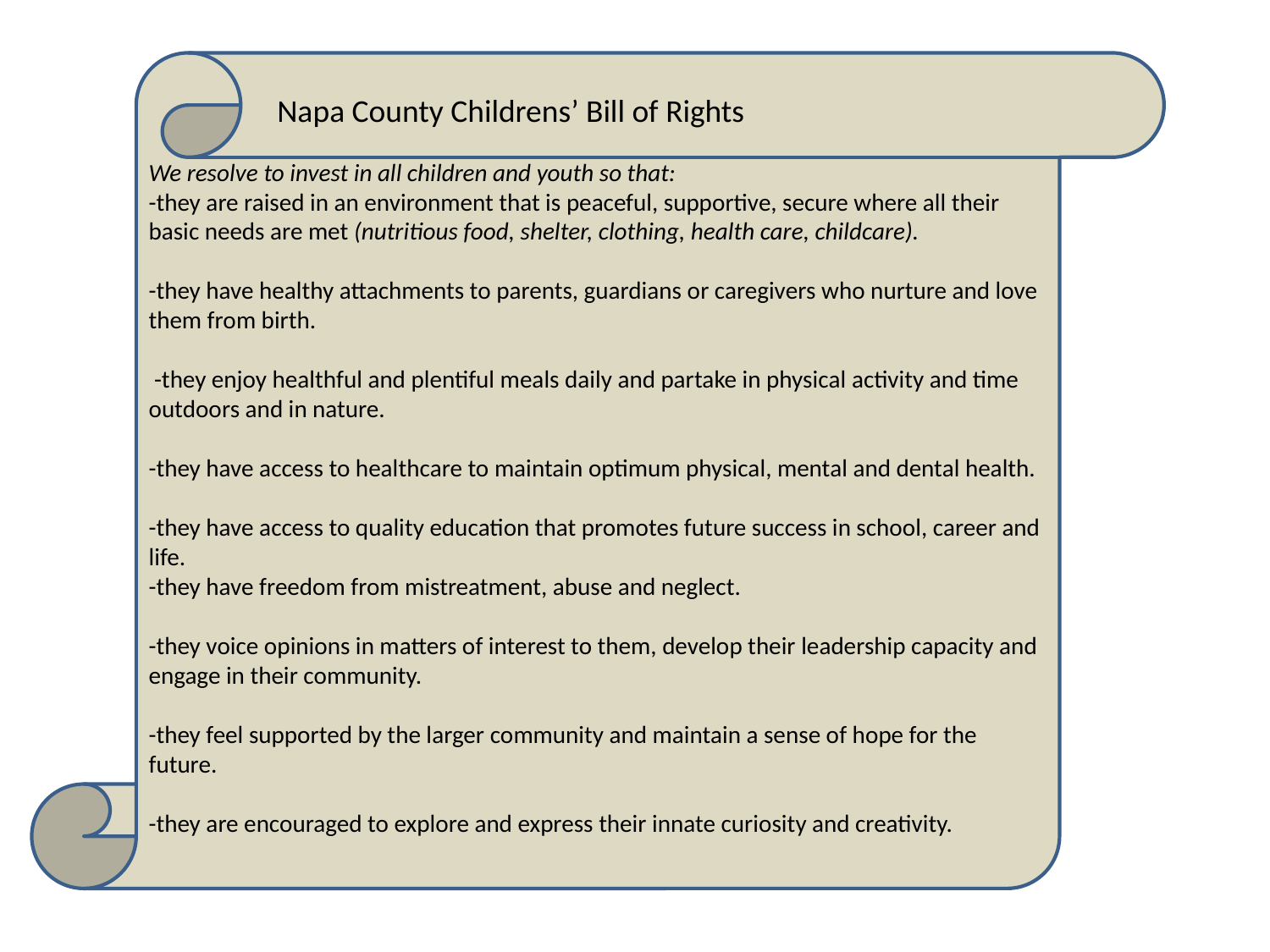

We resolve to invest in all children and youth so that:
-they are raised in an environment that is peaceful, supportive, secure where all their basic needs are met (nutritious food, shelter, clothing, health care, childcare).
-they have healthy attachments to parents, guardians or caregivers who nurture and love them from birth.

 -they enjoy healthful and plentiful meals daily and partake in physical activity and time outdoors and in nature.

-they have access to healthcare to maintain optimum physical, mental and dental health.

-they have access to quality education that promotes future success in school, career and life.
-they have freedom from mistreatment, abuse and neglect.

-they voice opinions in matters of interest to them, develop their leadership capacity and engage in their community.

-they feel supported by the larger community and maintain a sense of hope for the future.
-they are encouraged to explore and express their innate curiosity and creativity.
#
Napa County Childrens’ Bill of Rights